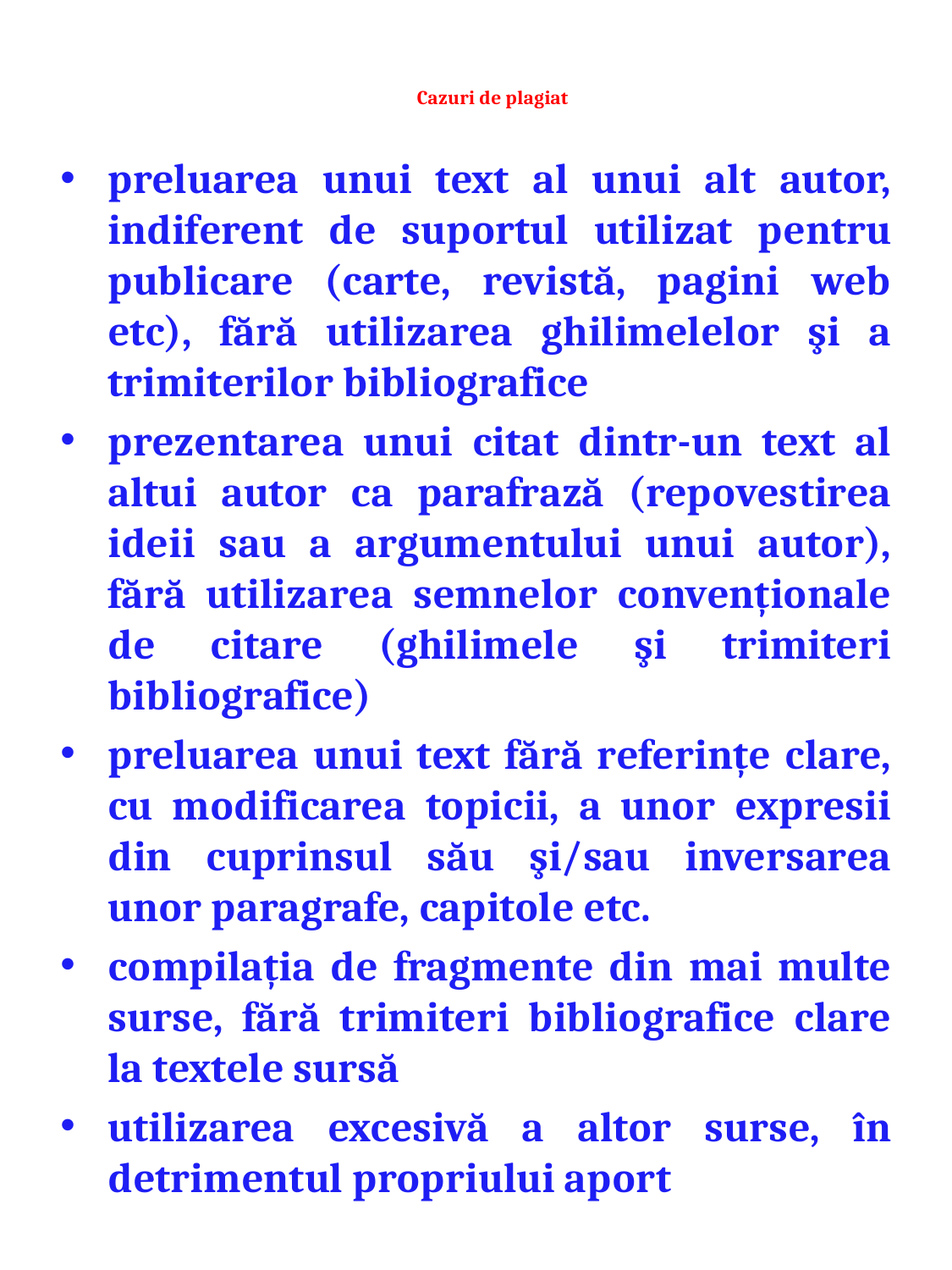

# Cazuri de plagiat
preluarea unui text al unui alt autor, indiferent de suportul utilizat pentru publicare (carte, revistă, pagini web etc), fără utilizarea ghilimelelor şi a trimiterilor bibliografice
prezentarea unui citat dintr-un text al altui autor ca parafrază (repovestirea ideii sau a argumentului unui autor), fără utilizarea semnelor convenţionale de citare (ghilimele şi trimiteri bibliografice)
preluarea unui text fără referinţe clare, cu modificarea topicii, a unor expresii din cuprinsul său şi/sau inversarea unor paragrafe, capitole etc.
compilaţia de fragmente din mai multe surse, fără trimiteri bibliografice clare la textele sursă
utilizarea excesivă a altor surse, în detrimentul propriului aport